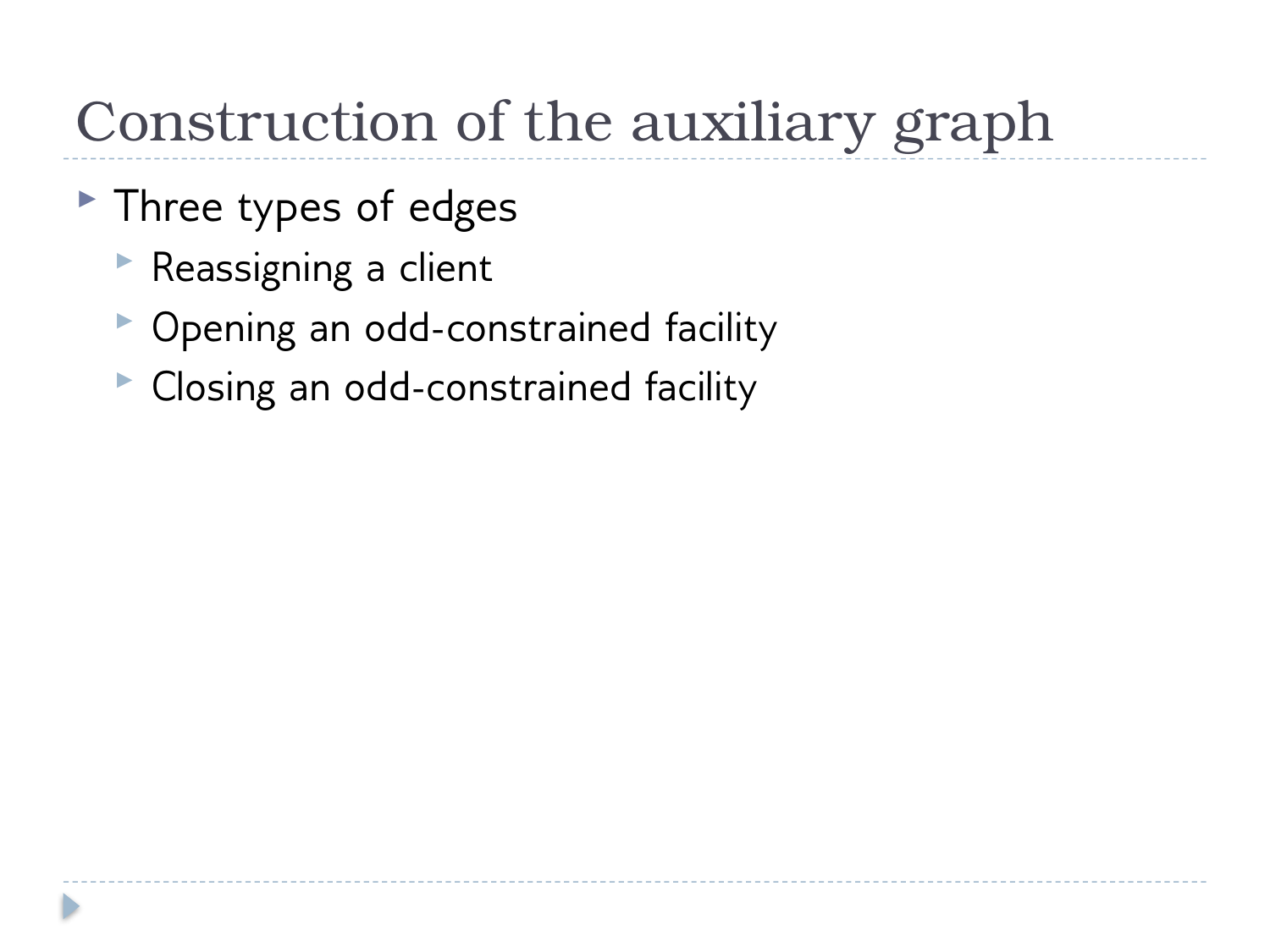

# Construction of the auxiliary graph
Three types of edges
Reassigning a client
Opening an odd-constrained facility
Closing an odd-constrained facility